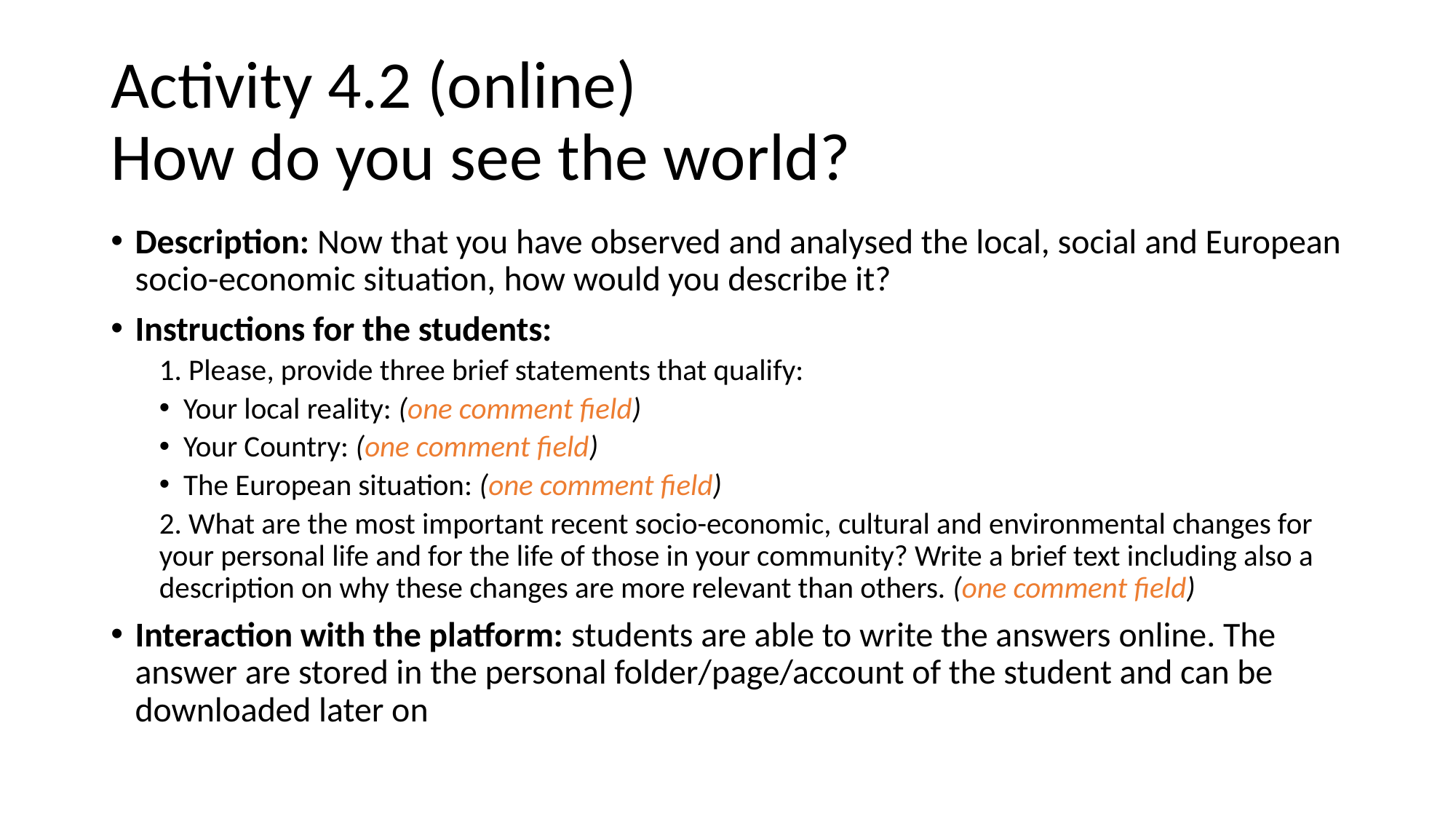

# Activity 4.2 (online) How do you see the world?
Description: Now that you have observed and analysed the local, social and European socio-economic situation, how would you describe it?
Instructions for the students:
1. Please, provide three brief statements that qualify:
Your local reality: (one comment field)
Your Country: (one comment field)
The European situation: (one comment field)
2. What are the most important recent socio-economic, cultural and environmental changes for your personal life and for the life of those in your community? Write a brief text including also a description on why these changes are more relevant than others. (one comment field)
Interaction with the platform: students are able to write the answers online. The answer are stored in the personal folder/page/account of the student and can be downloaded later on